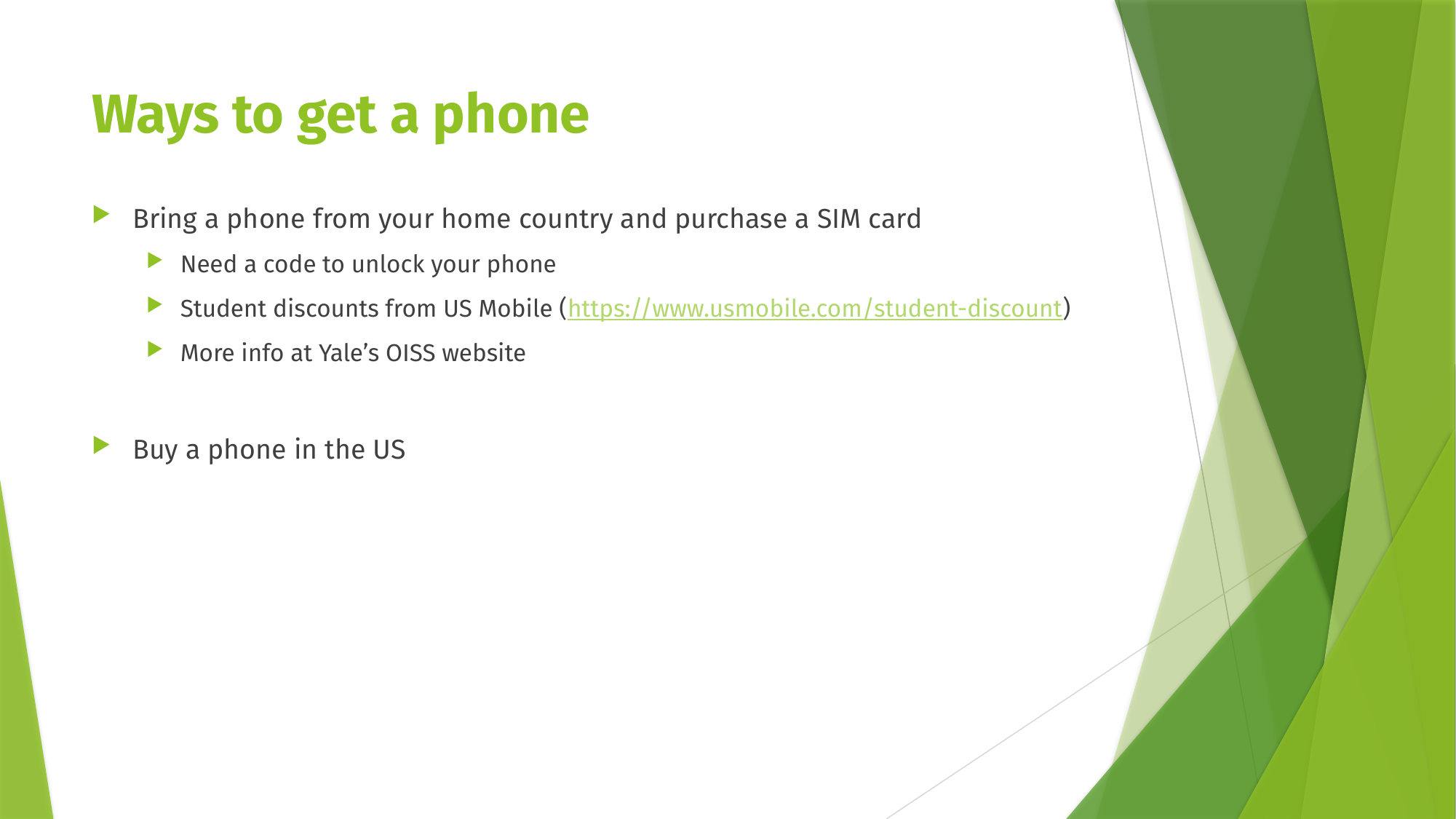

# Ways to get a phone
Bring a phone from your home country and purchase a SIM card
Need a code to unlock your phone
Student discounts from US Mobile (https://www.usmobile.com/student-discount)
More info at Yale’s OISS website

Buy a phone in the US